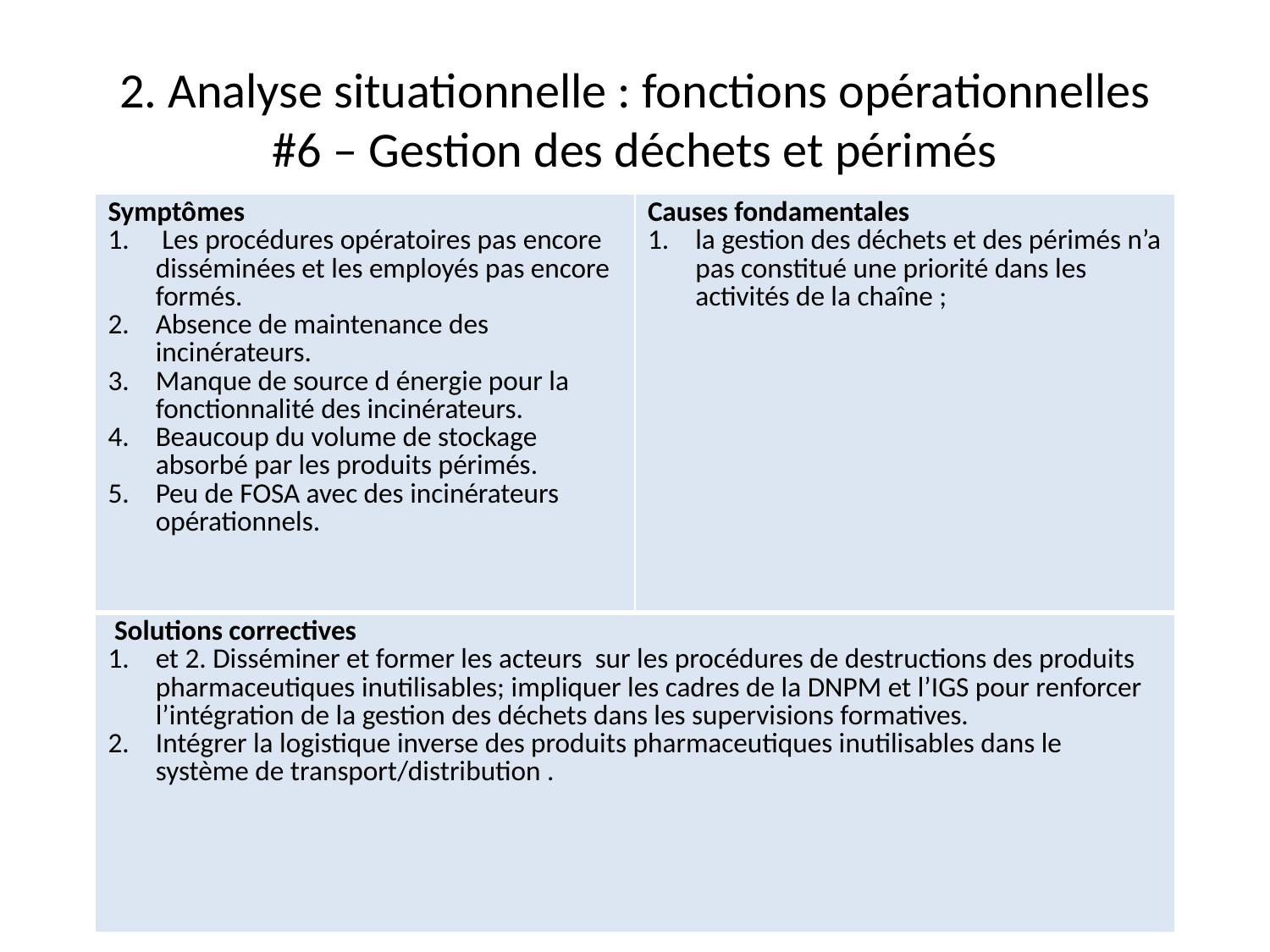

# 2. Analyse situationnelle : fonctions opérationnelles #6 – Gestion des déchets et périmés
| Symptômes Les procédures opératoires pas encore disséminées et les employés pas encore formés. Absence de maintenance des incinérateurs. Manque de source d énergie pour la fonctionnalité des incinérateurs. Beaucoup du volume de stockage absorbé par les produits périmés. Peu de FOSA avec des incinérateurs opérationnels. | Causes fondamentales la gestion des déchets et des périmés n’a pas constitué une priorité dans les activités de la chaîne ; |
| --- | --- |
| Solutions correctives et 2. Disséminer et former les acteurs sur les procédures de destructions des produits pharmaceutiques inutilisables; impliquer les cadres de la DNPM et l’IGS pour renforcer l’intégration de la gestion des déchets dans les supervisions formatives. Intégrer la logistique inverse des produits pharmaceutiques inutilisables dans le système de transport/distribution . |  |